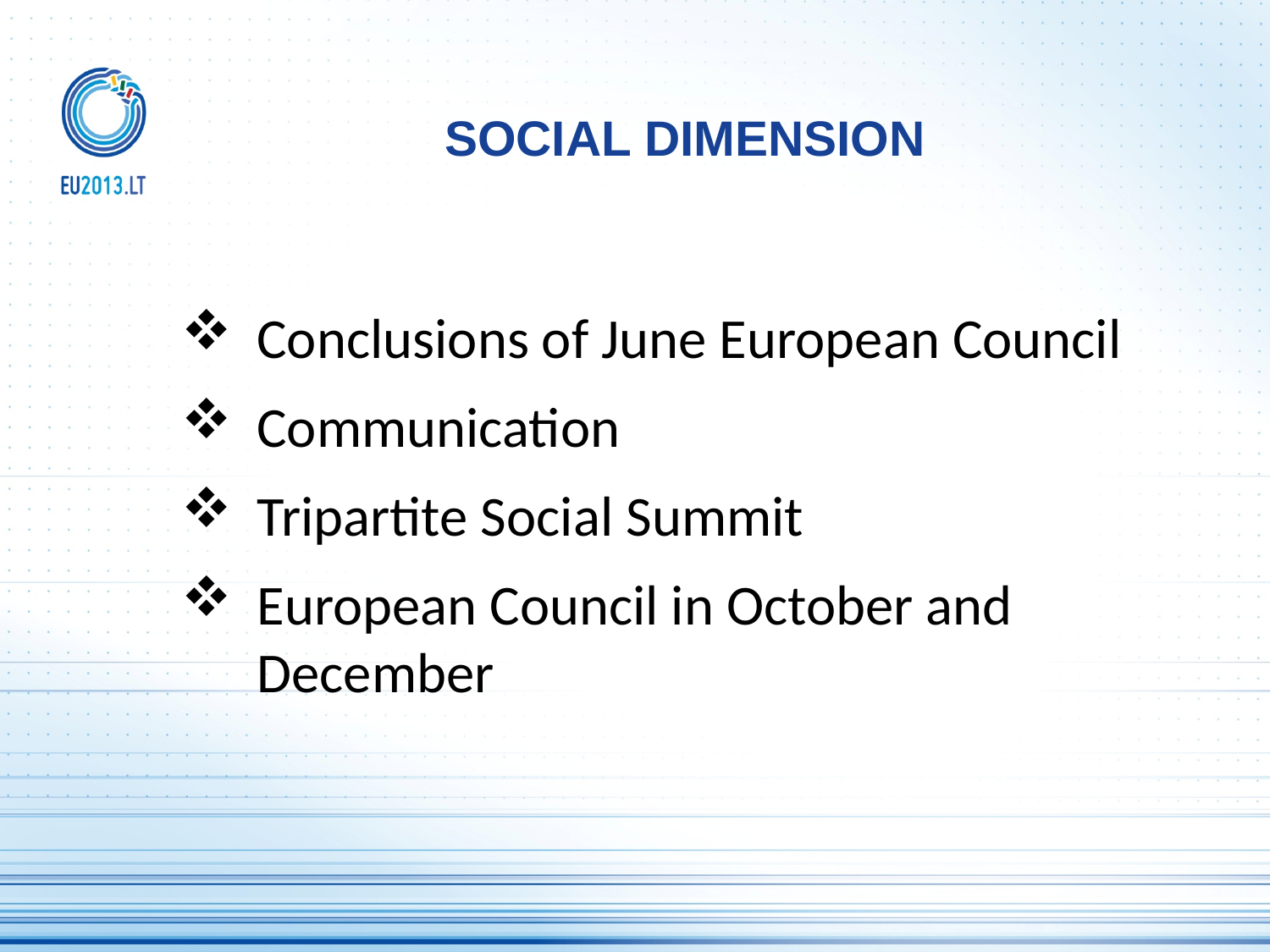

# SOCIAL DIMENSION
Conclusions of June European Council
Communication
Tripartite Social Summit
European Council in October and December